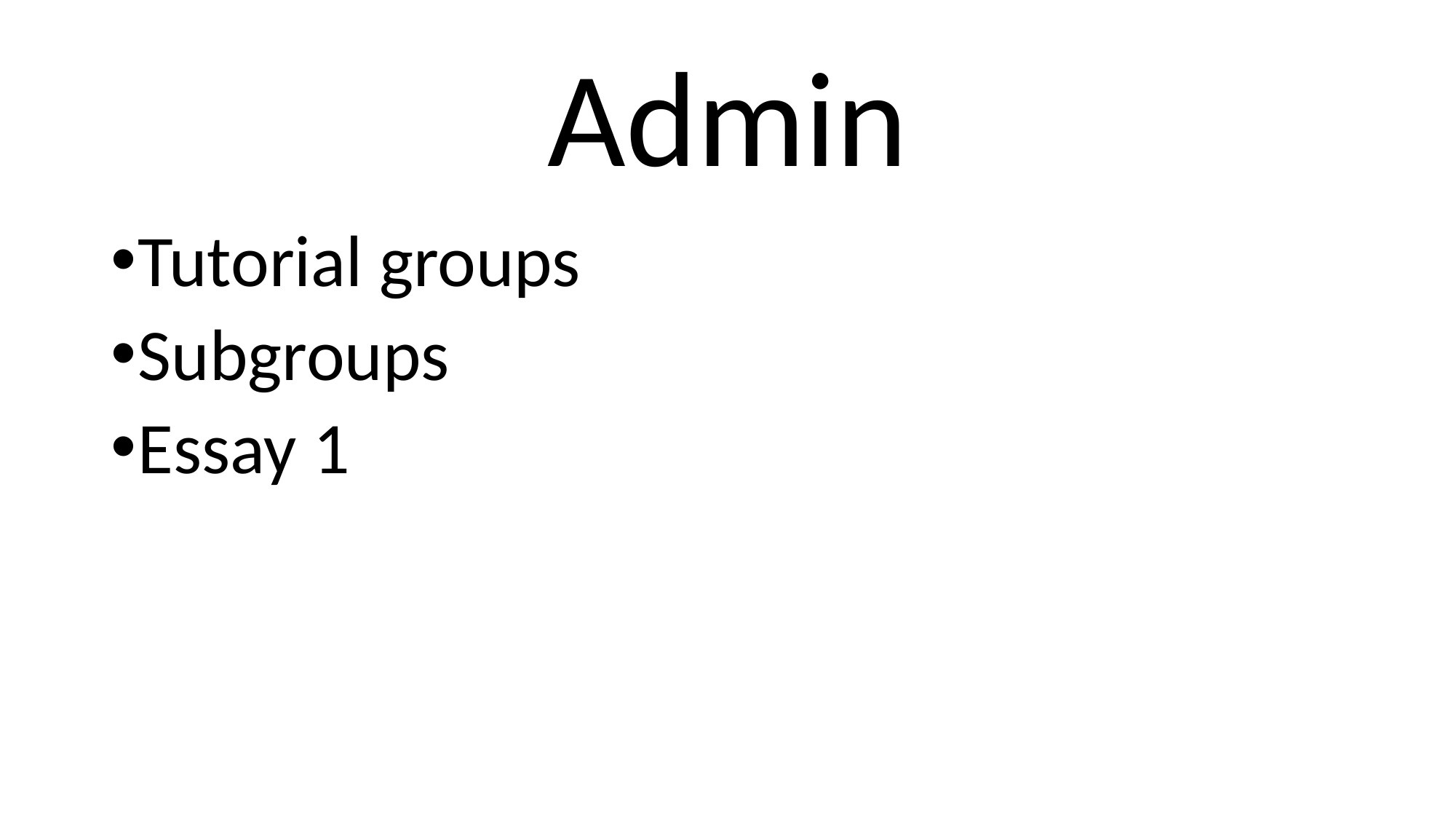

# Admin
Tutorial groups
Subgroups
Essay 1